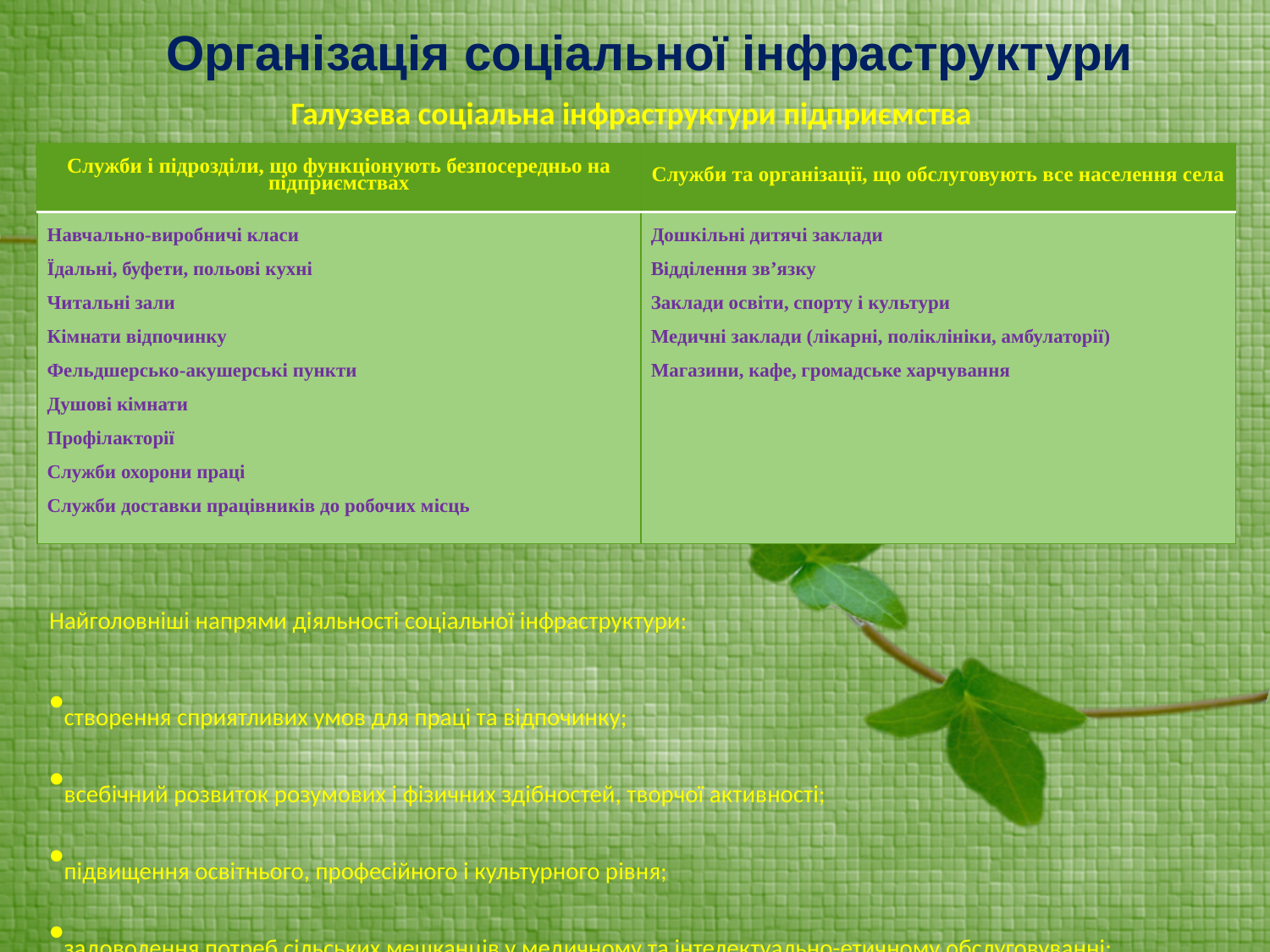

# Організація соціальної інфраструктури
Галузева соціальна інфраструктури підприємства
| Служби і підрозділи, що функціонують безпосередньо на підприємствах | Служби та організації, що обслуговують все населення села |
| --- | --- |
| Навчально-виробничі класи Їдальні, буфети, польові кухні Читальні зали Кімнати відпочинку Фельдшерсько-акушерські пункти Душові кімнати Профілакторії Служби охорони праці Служби доставки працівників до робочих місць | Дошкільні дитячі заклади Відділення зв’язку Заклади освіти, спорту і культури Медичні заклади (лікарні, поліклініки, амбулаторії) Магазини, кафе, громадське харчування |
Найголовніші напрями діяльності соціальної інфраструктури:

створення сприятливих умов для праці та відпочинку;

всебічний розвиток розумових і фізичних здібностей, творчої активності;

підвищення освітнього, професійного і культурного рівня;

задоволення потреб сільських мешканців у медичному та інтелектуально-етичному обслуговуванні;

створення нормальних житлово-комунальних умов, побутове обслуговування.